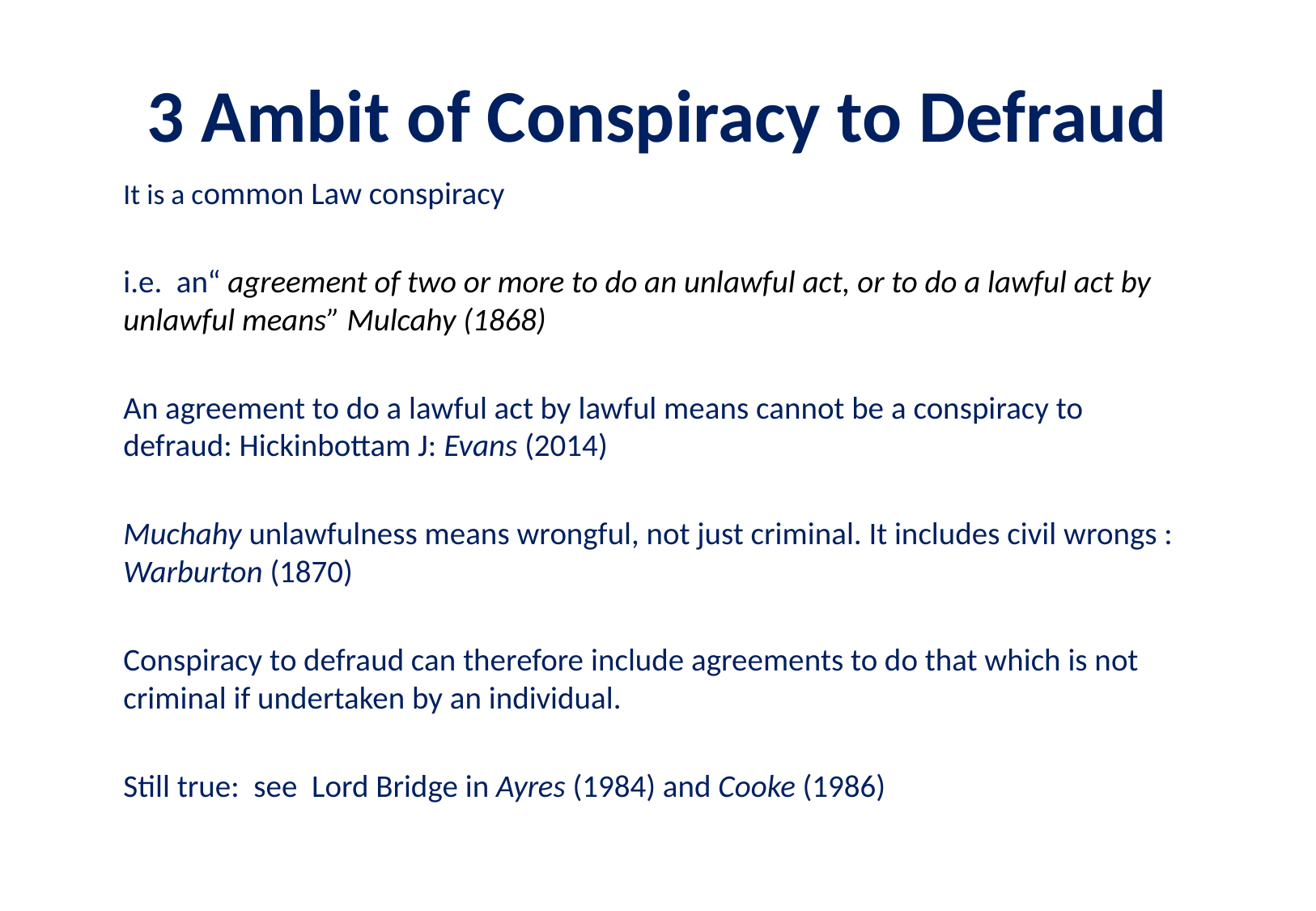

# 3 Ambit of Conspiracy to Defraud
It is a common Law conspiracy

i.e.  an“ agreement of two or more to do an unlawful act, or to do a lawful act by unlawful means” Mulcahy (1868)

An agreement to do a lawful act by lawful means cannot be a conspiracy to defraud: Hickinbottam J: Evans (2014)

Muchahy unlawfulness means wrongful, not just criminal. It includes civil wrongs : Warburton (1870)

Conspiracy to defraud can therefore include agreements to do that which is not criminal if undertaken by an individual.

Still true:  see  Lord Bridge in Ayres (1984) and Cooke (1986)